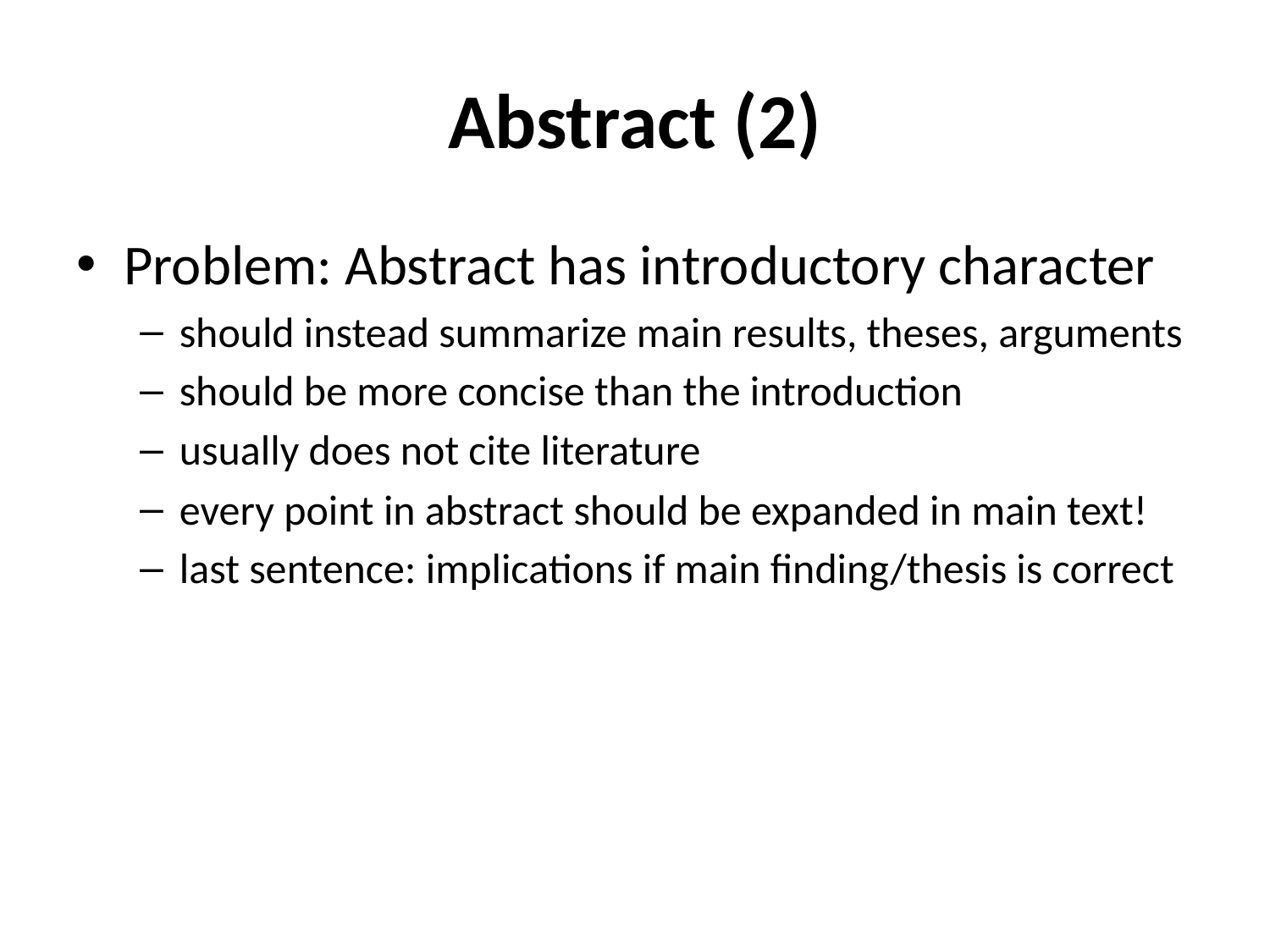

# Abstract (2)
Problem: Abstract has introductory character
should instead summarize main results, theses, arguments
should be more concise than the introduction
usually does not cite literature
every point in abstract should be expanded in main text!
last sentence: implications if main finding/thesis is correct